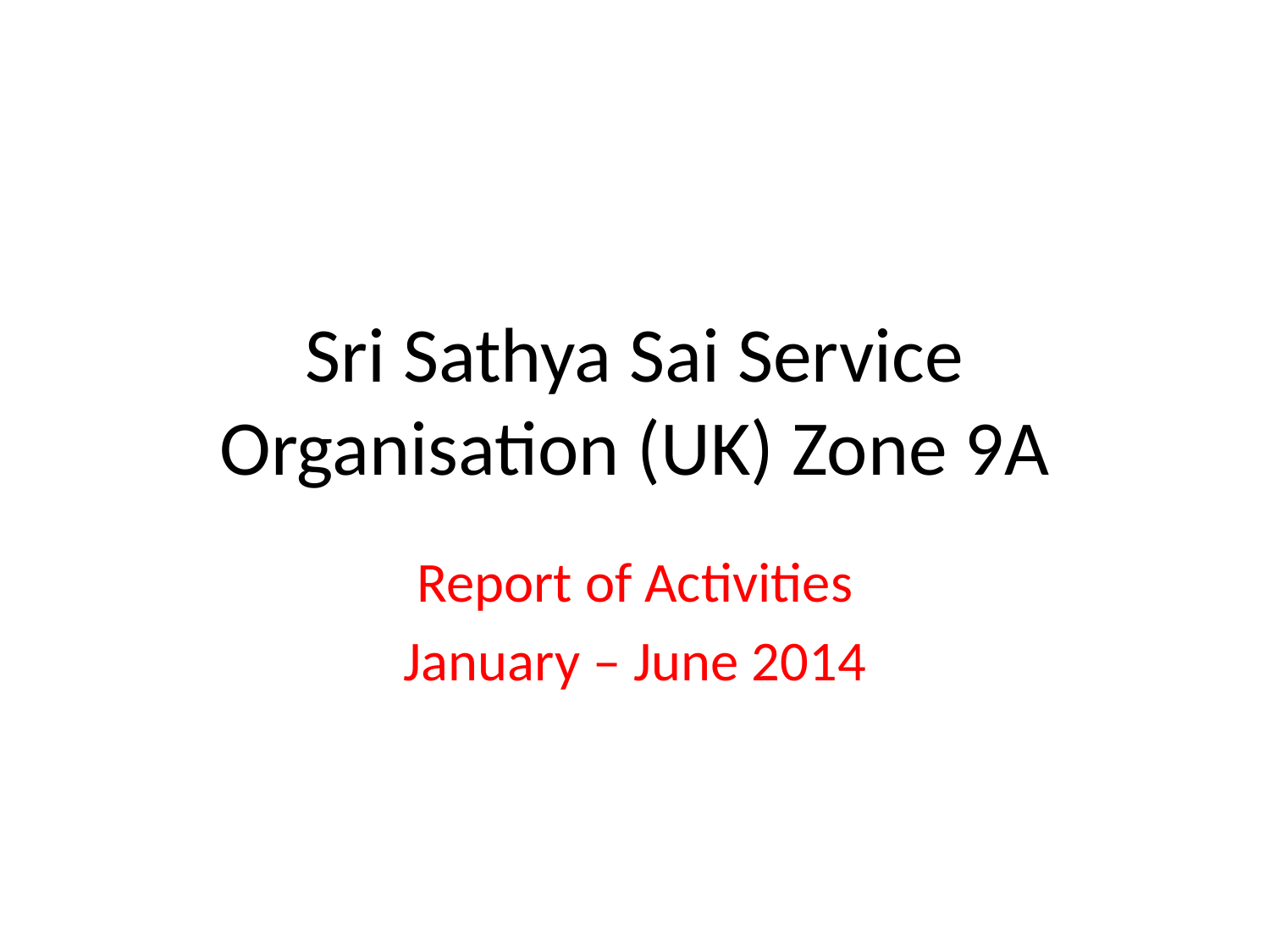

# Sri Sathya Sai Service Organisation (UK) Zone 9A
Report of Activities
January – June 2014